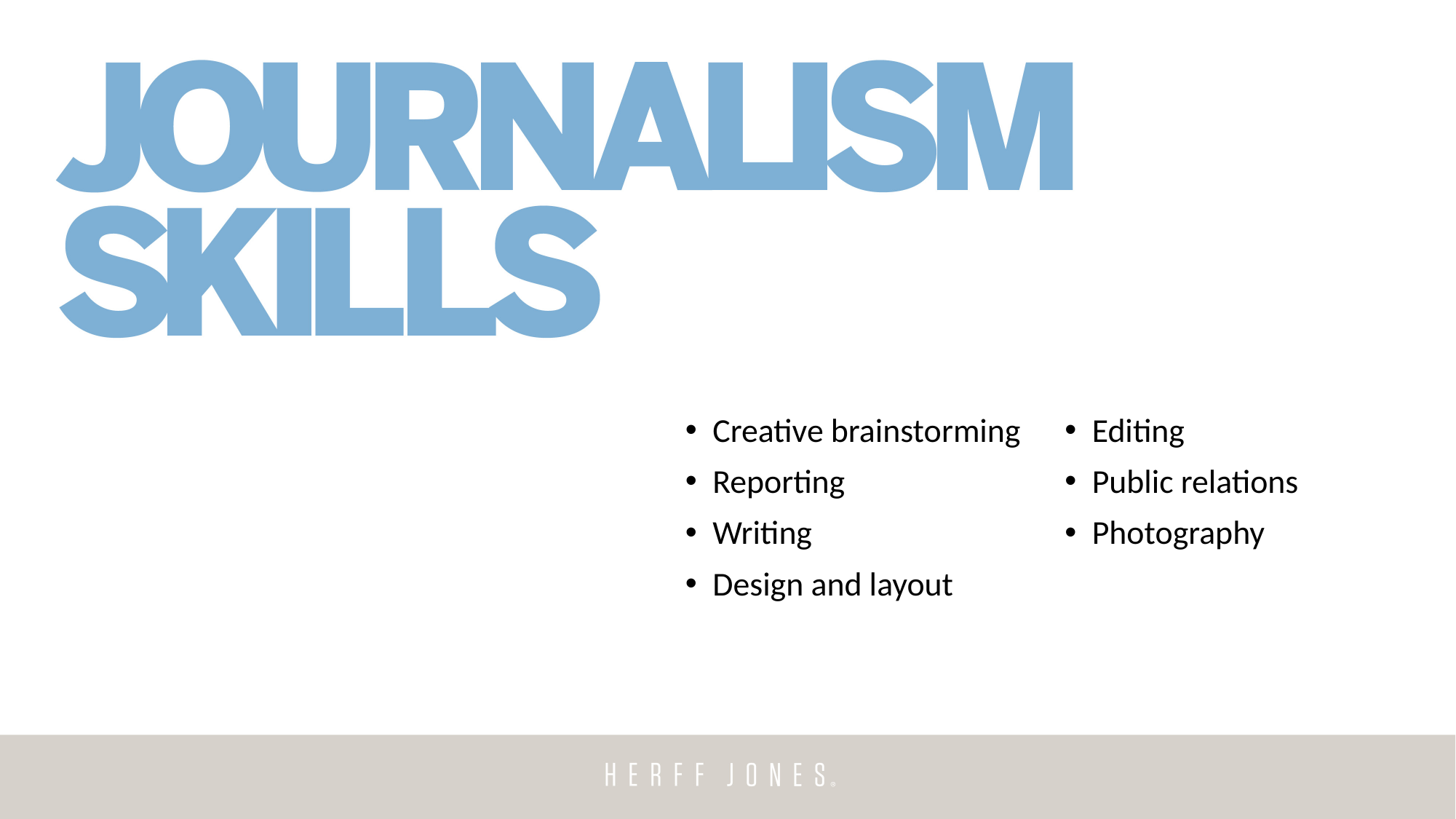

Creative brainstorming
Reporting
Writing
Design and layout
Editing
Public relations
Photography